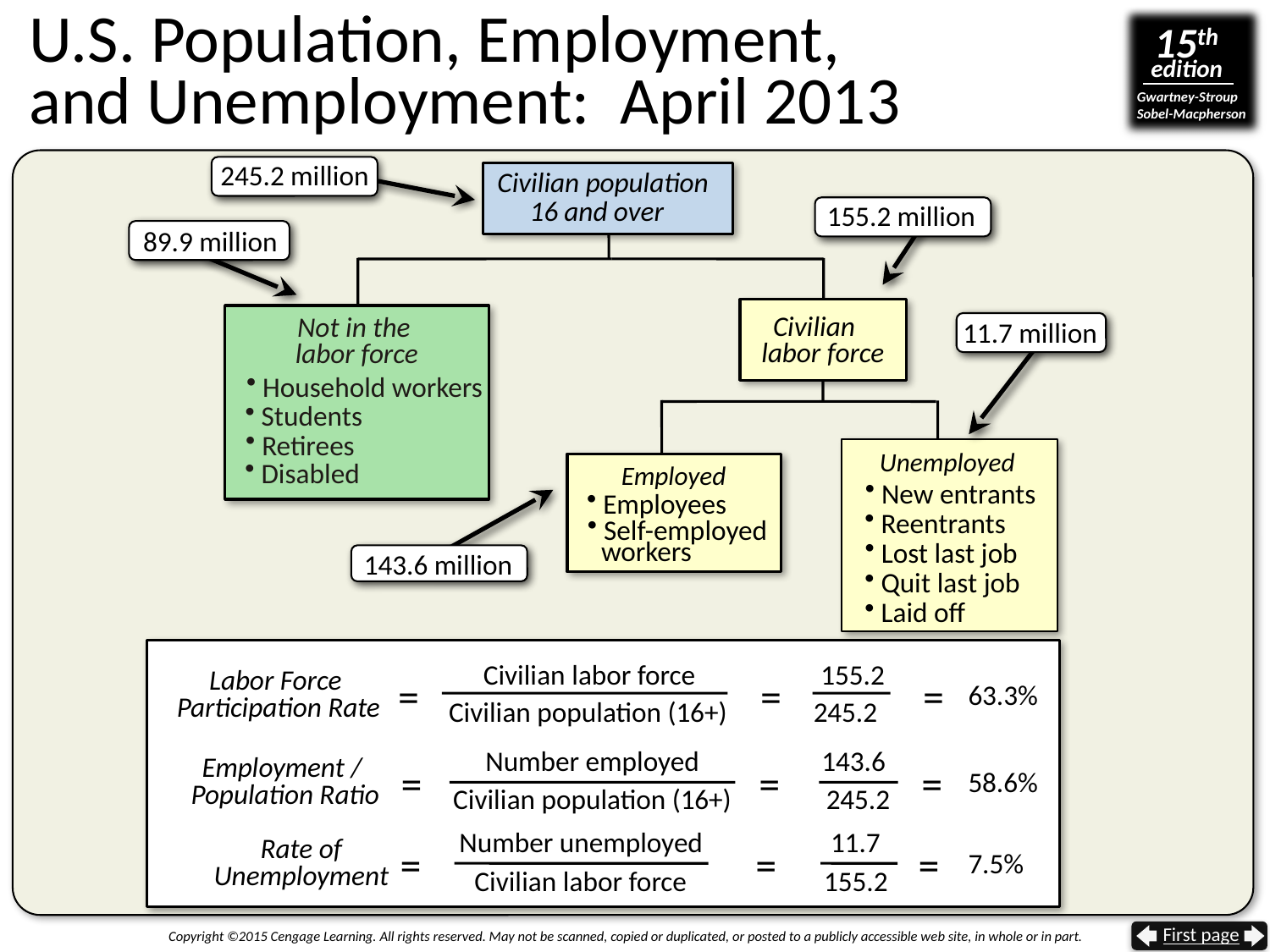

# U.S. Population, Employment, and Unemployment:  April 2013
245.2 million

Civilian population
16 and over
155.2 million

89.9 million

Not in the
labor force
 Household workers
 Students
 Retirees
 Disabled

Civilian
labor force
11.7 million

Employed
 Employees

 Self-employed
workers

Unemployed
 New entrants
 Reentrants
 Lost last job
 Quit last job
 Laid off

143.6 million

155.2
 =

245.2
Civilian labor force

Civilian population (16+)
 =
Labor Force
Participation Rate
 =
63.3%
Number employed
Civilian population (16+)

=
143.6
=
245.2

Employment /
Population Ratio
=
58.6%
Number unemployed

Civilian labor force
  =
11.7
  =

155.2
Rate of
Unemployment
=
7.5%